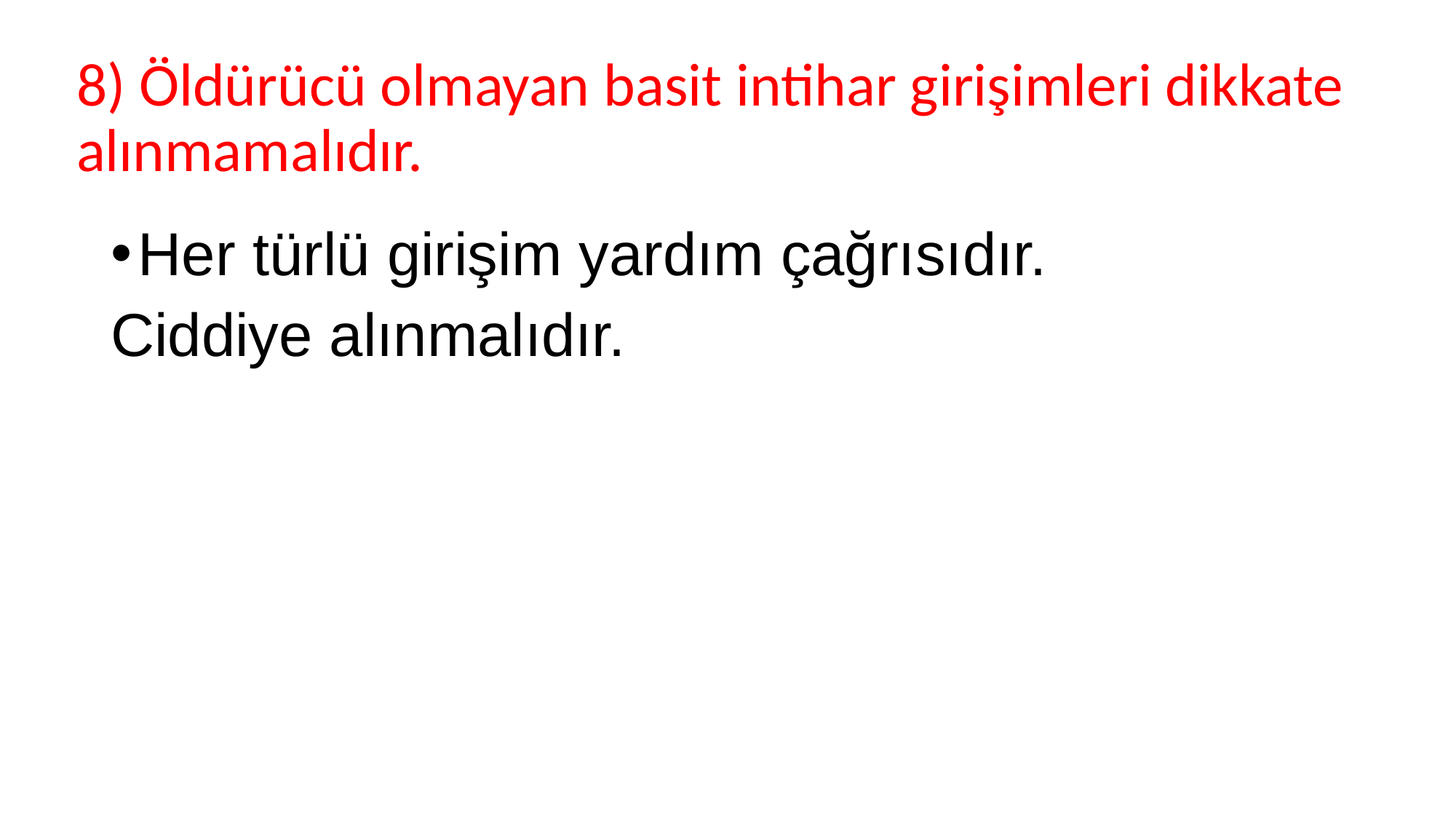

# 8) Öldürücü olmayan basit intihar girişimleri dikkate alınmamalıdır.
Her türlü girişim yardım çağrısıdır.
Ciddiye alınmalıdır.